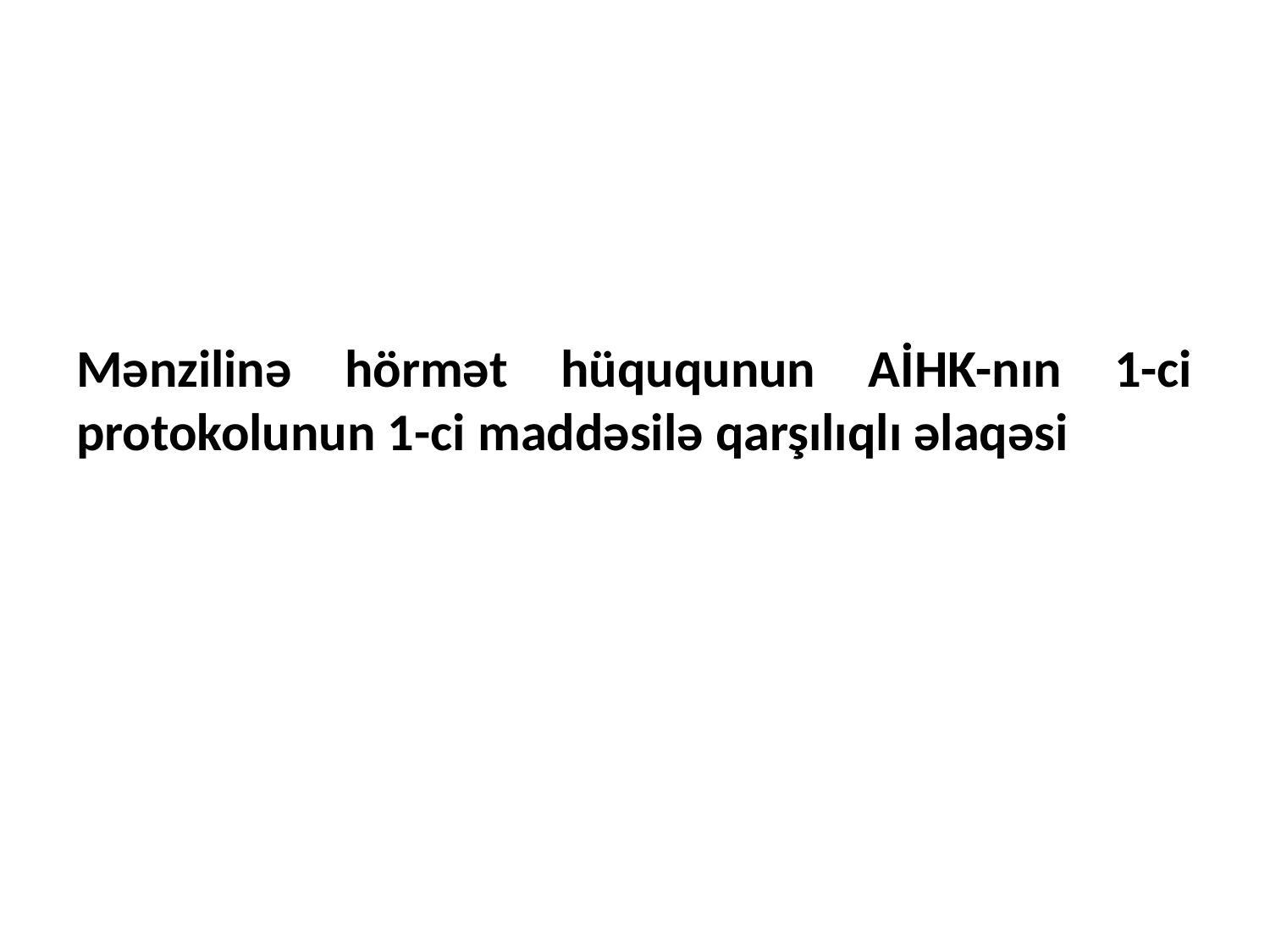

#
Mənzilinə hörmət hüququnun AİHK-nın 1-ci protokolunun 1-ci maddəsilə qarşılıqlı əlaqəsi